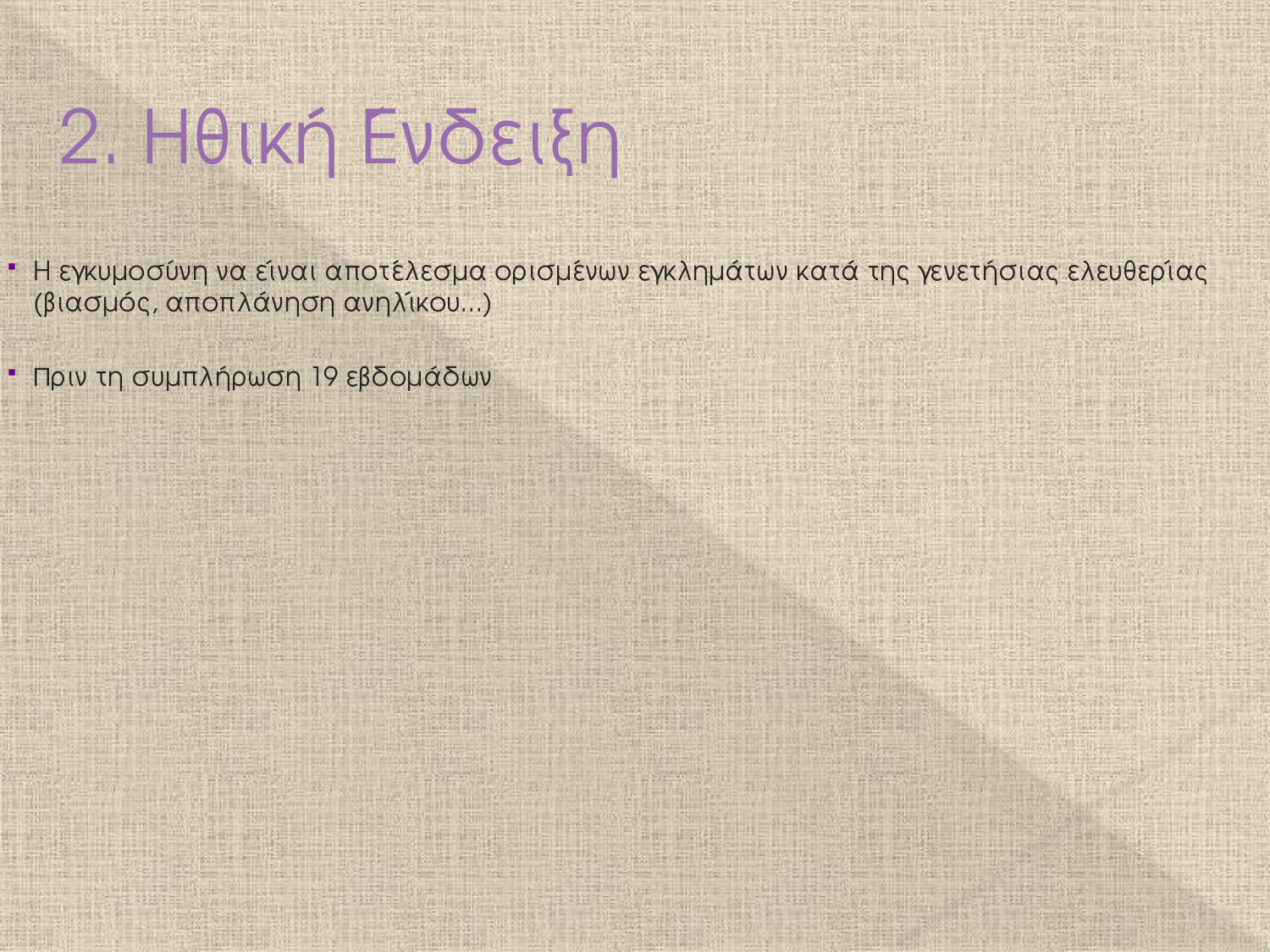

# 2. Ηθική Ένδειξη
Η εγκυμοσύνη να είναι αποτέλεσμα ορισμένων εγκλημάτων κατά της γενετήσιας ελευθερίας (βιασμός, αποπλάνηση ανηλίκου…)

Πριν τη συμπλήρωση 19 εβδομάδων